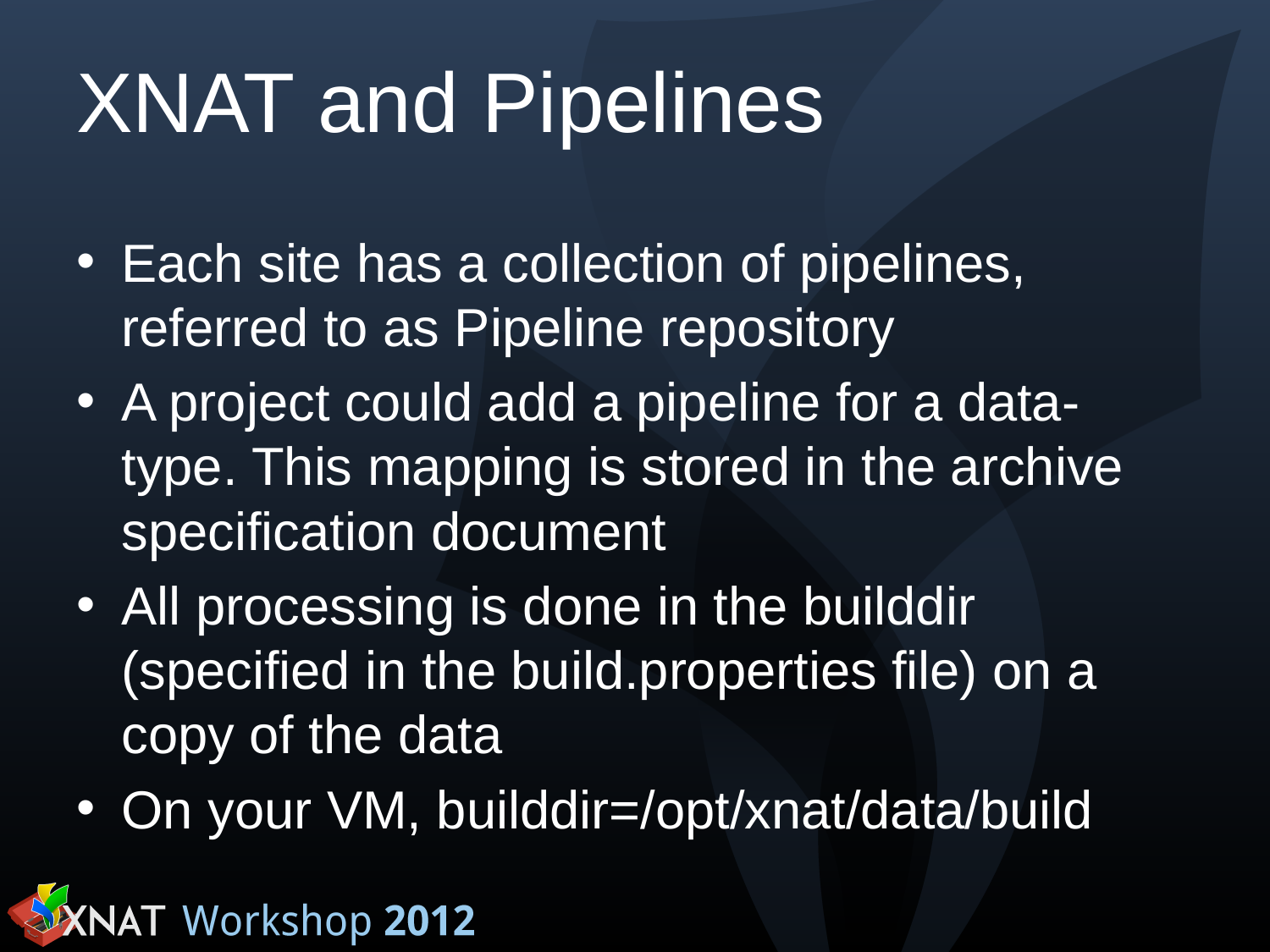

# XNAT and Pipelines
Each site has a collection of pipelines, referred to as Pipeline repository
A project could add a pipeline for a data-type. This mapping is stored in the archive specification document
All processing is done in the builddir (specified in the build.properties file) on a copy of the data
On your VM, builddir=/opt/xnat/data/build